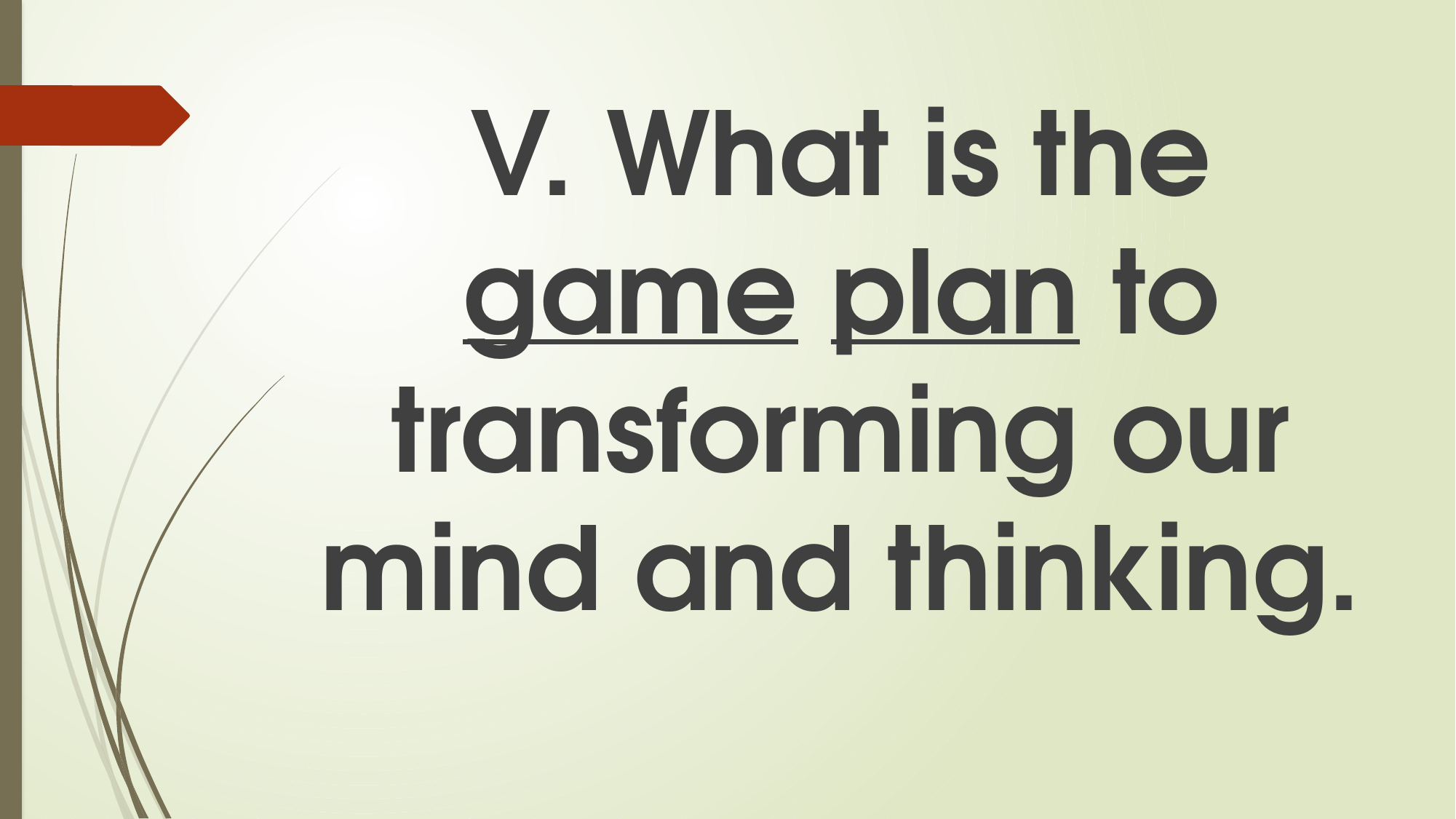

#
V. What is the game plan to transforming our mind and thinking.